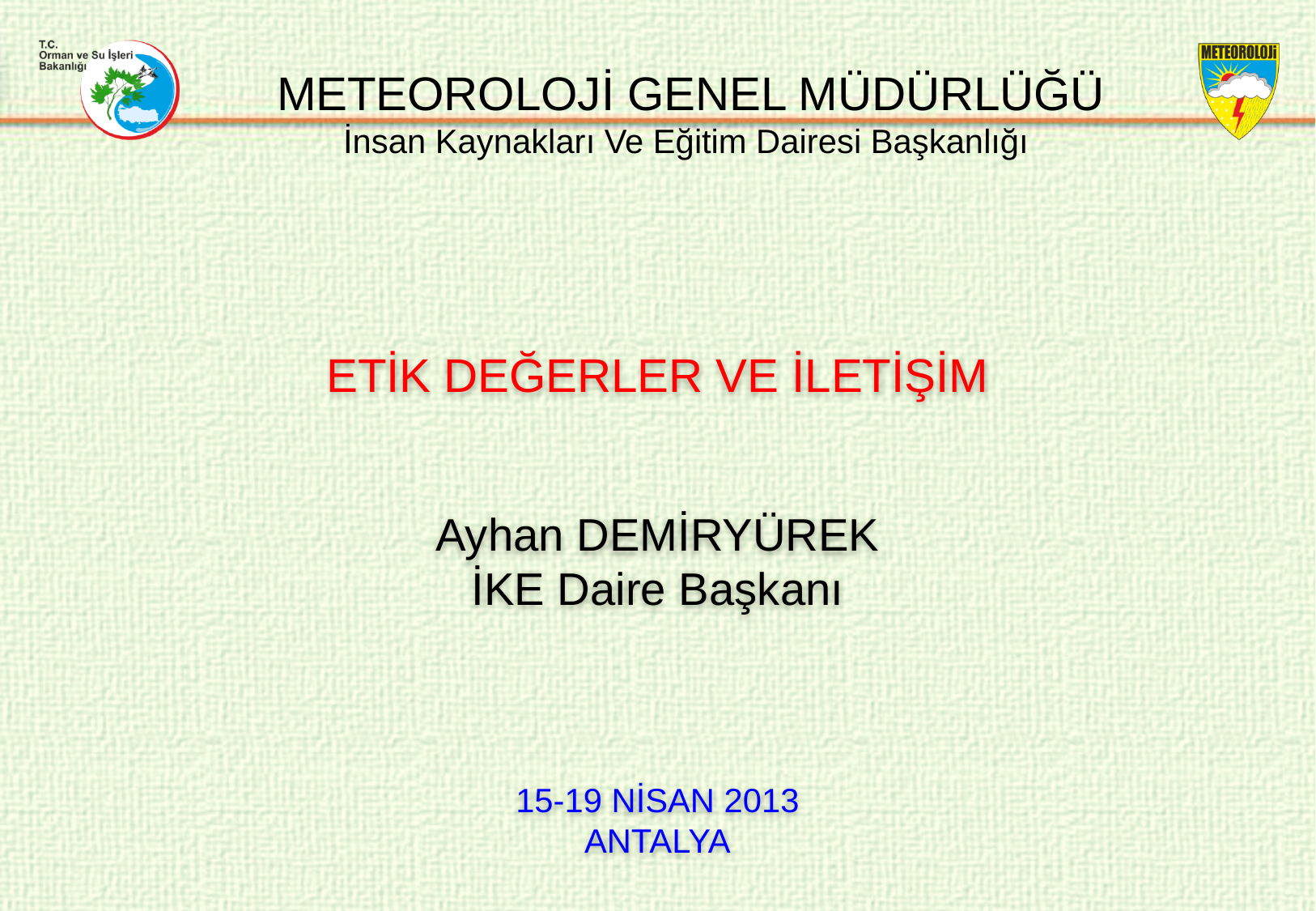

METEOROLOJİ GENEL MÜDÜRLÜĞÜ
İnsan Kaynakları Ve Eğitim Dairesi Başkanlığı

ETİK DEĞERLER VE İLETİŞİM

Ayhan DEMİRYÜREK
İKE Daire Başkanı

15-19 NİSAN 2013
ANTALYA